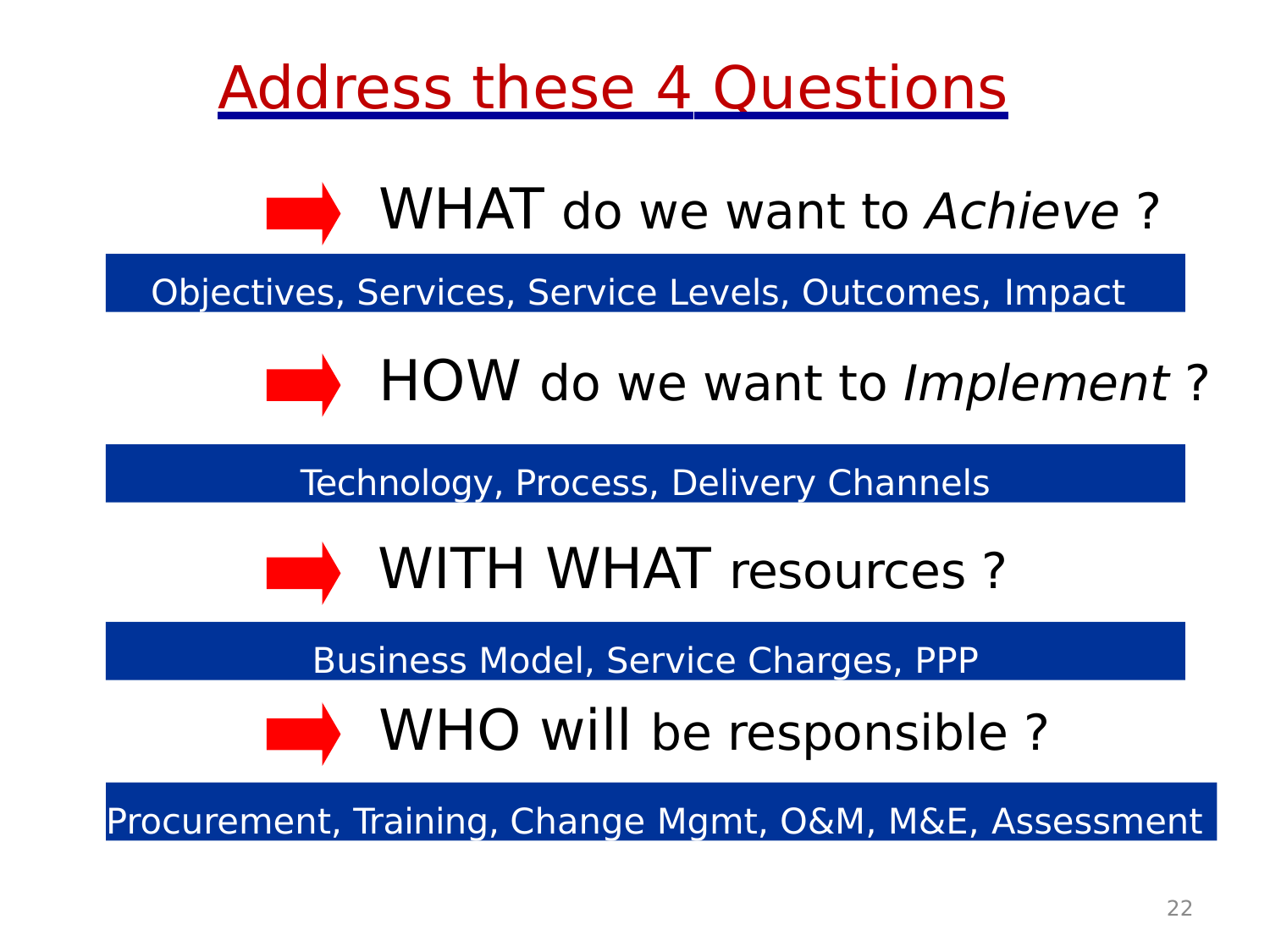

# Address these 4 Questions
WHAT do we want to Achieve ?

Objectives, Services, Service Levels, Outcomes, Impact
HOW do we want to Implement ?

Technology, Process, Delivery Channels
WITH WHAT resources ?

Business Model, Service Charges, PPP
WHO will be responsible ?

Procurement, Training, Change Mgmt, O&M, M&E, Assessment
22